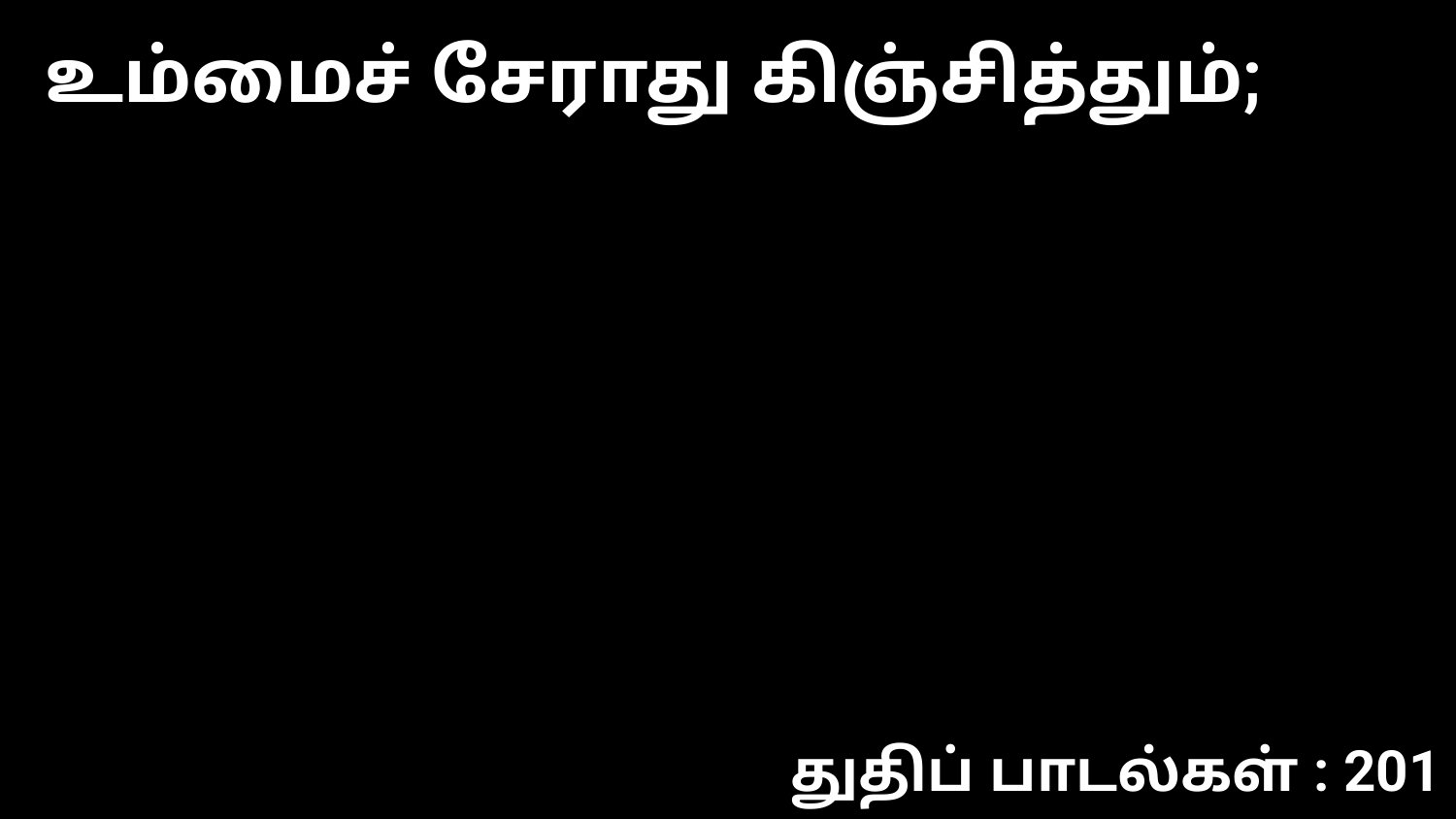

உம்மைச் சேராது கிஞ்சித்தும்;
துதிப் பாடல்கள் : 201